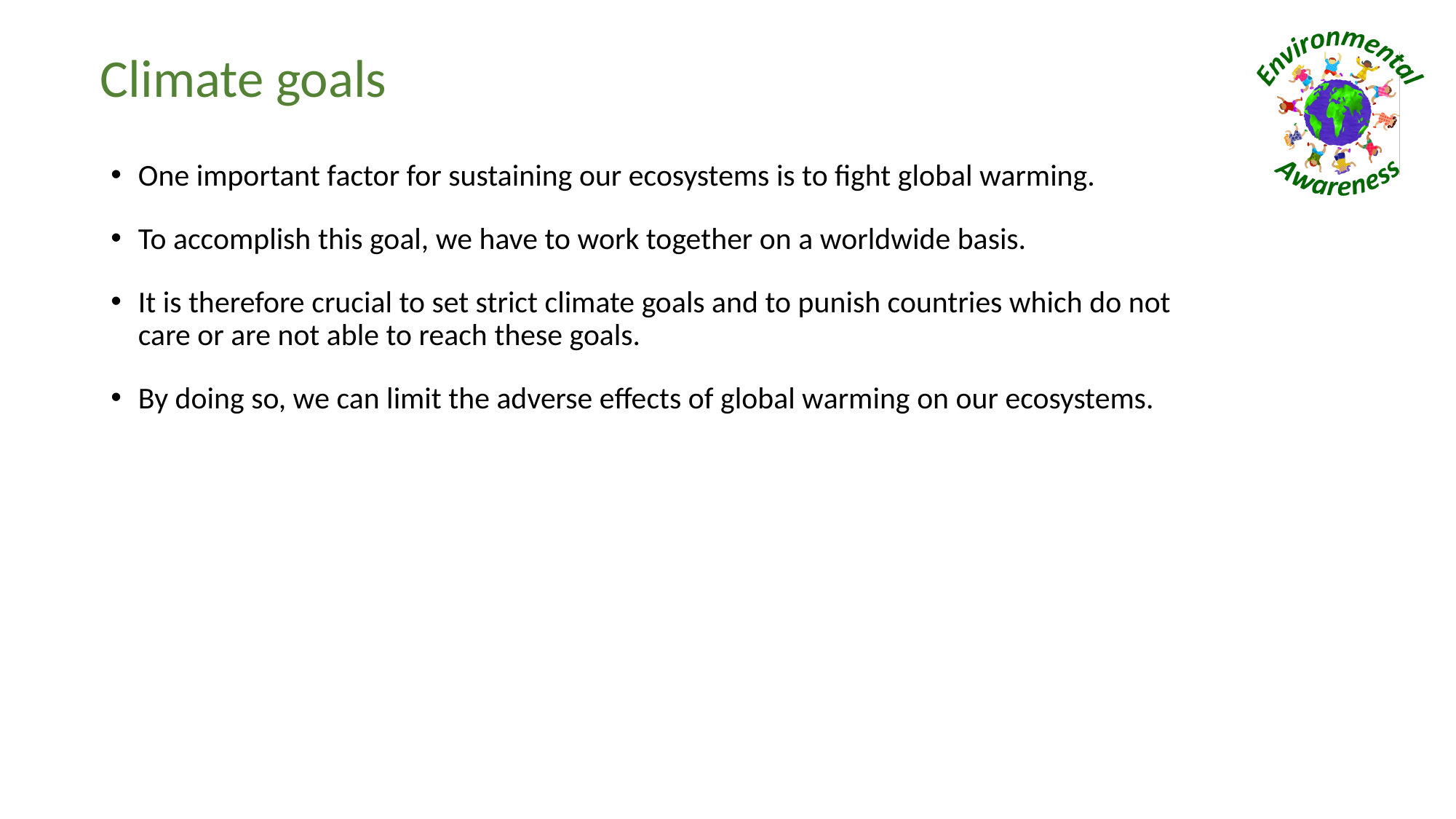

# Climate goals
One important factor for sustaining our ecosystems is to fight global warming.
To accomplish this goal, we have to work together on a worldwide basis.
It is therefore crucial to set strict climate goals and to punish countries which do not care or are not able to reach these goals.
By doing so, we can limit the adverse effects of global warming on our ecosystems.